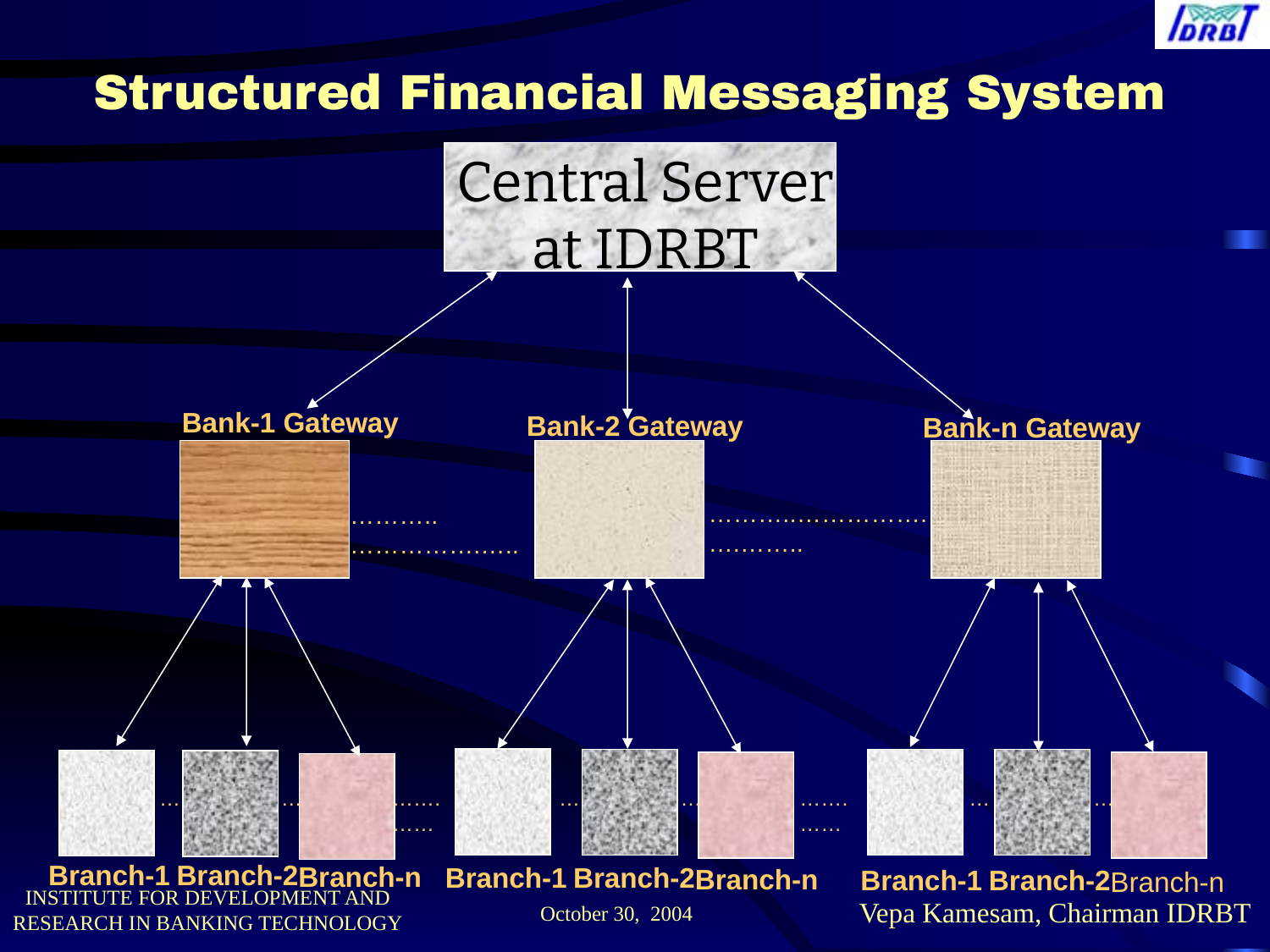

Structured Financial Messaging System
Central Server at IDRBT

Bank-1 Gateway
Bank-2 Gateway
Bank-n Gateway

………..…………….….……..
………..…………….…..

…
…
…….……
…
…
…….……
…
…
Branch-2
Branch-n
Branch-1
Branch-2
Branch-n
Branch-1
Branch-2
Branch-n
Branch-1